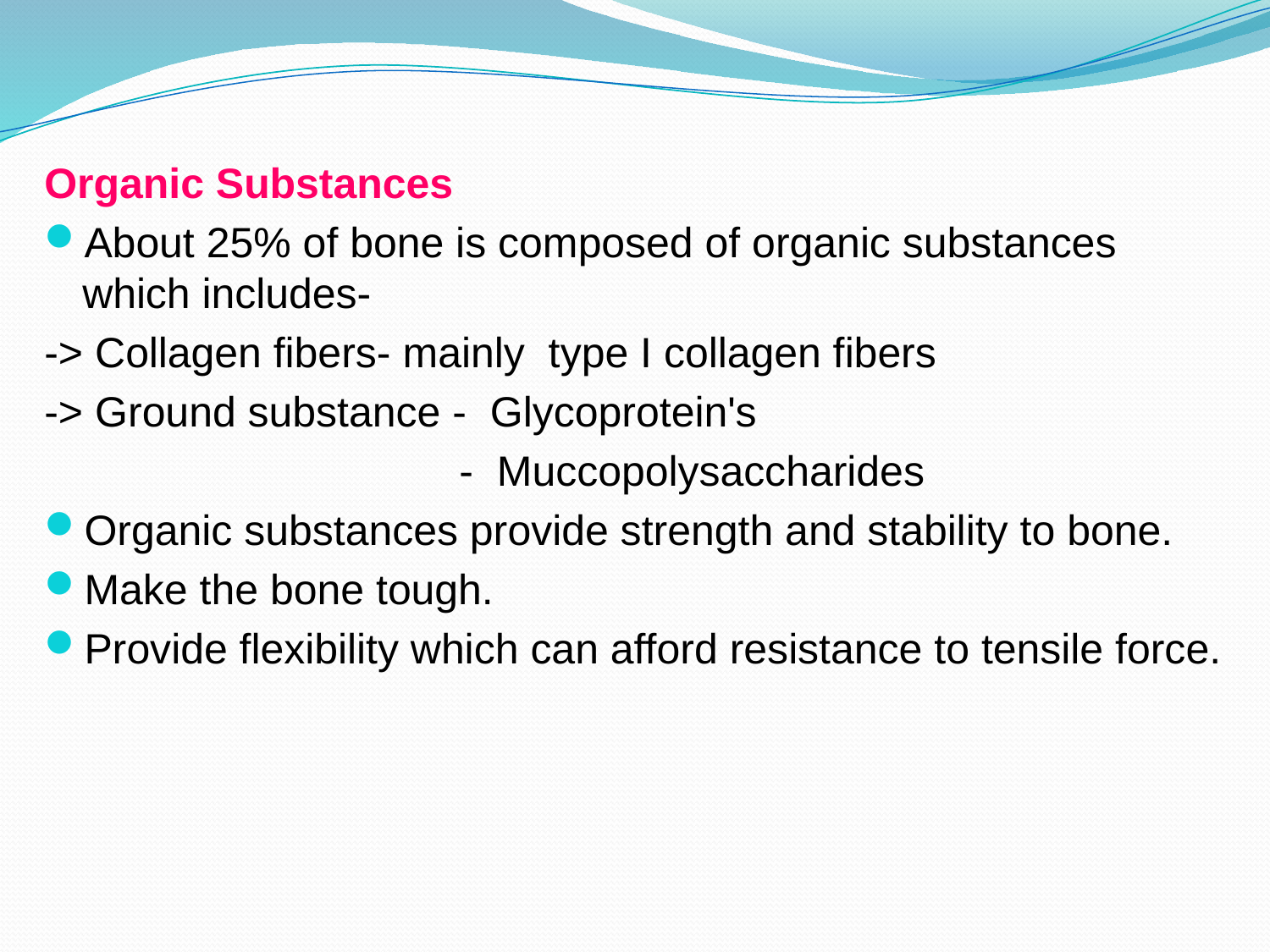

Organic Substances
About 25% of bone is composed of organic substances which includes-
-> Collagen fibers- mainly  type I collagen fibers
-> Ground substance -  Glycoprotein's
                                   -  Muccopolysaccharides
Organic substances provide strength and stability to bone.
Make the bone tough.
Provide flexibility which can afford resistance to tensile force.